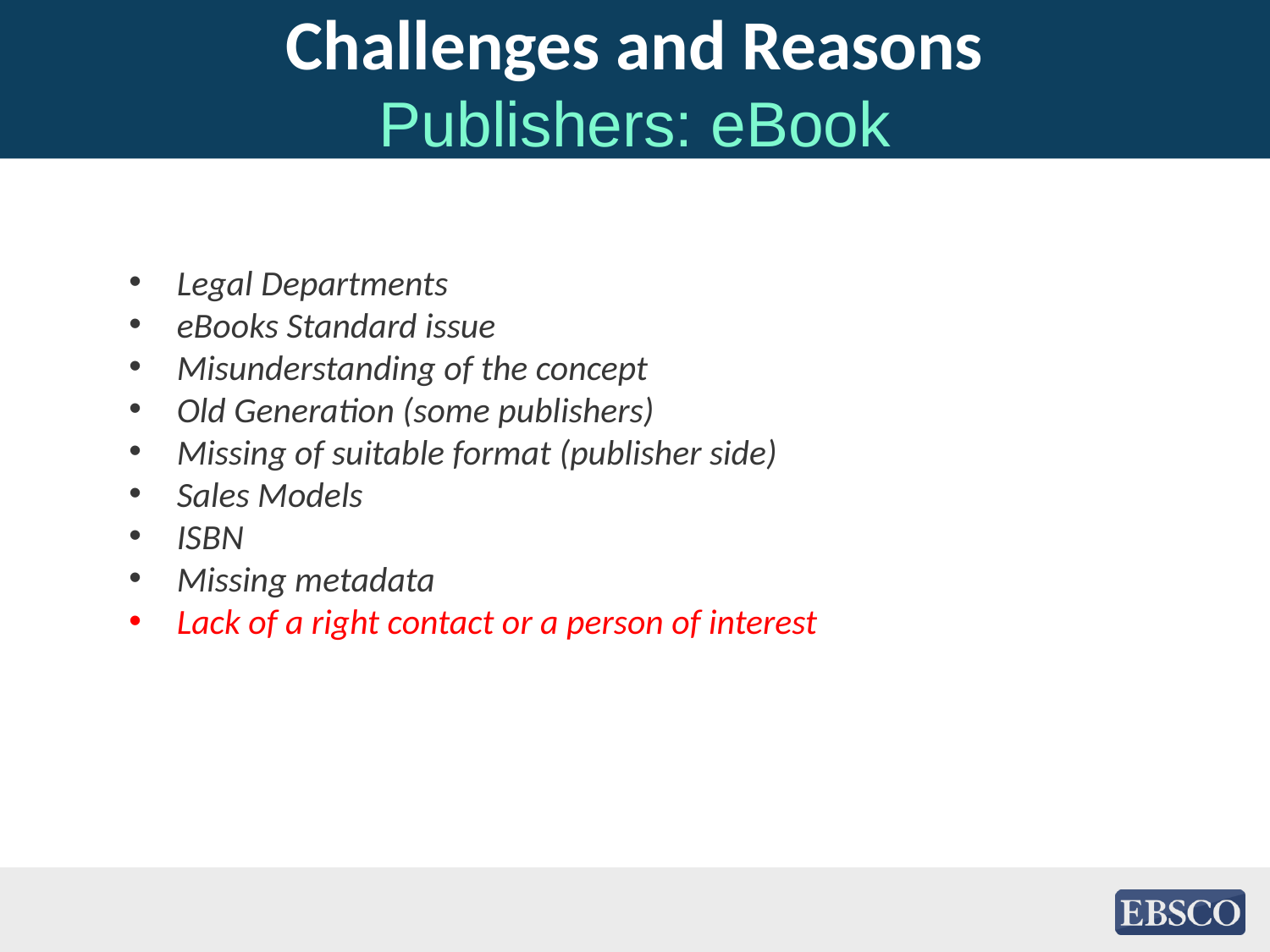

# Challenges and Reasons Publishers: eBook
Legal Departments
eBooks Standard issue
Misunderstanding of the concept
Old Generation (some publishers)
Missing of suitable format (publisher side)
Sales Models
ISBN
Missing metadata
Lack of a right contact or a person of interest